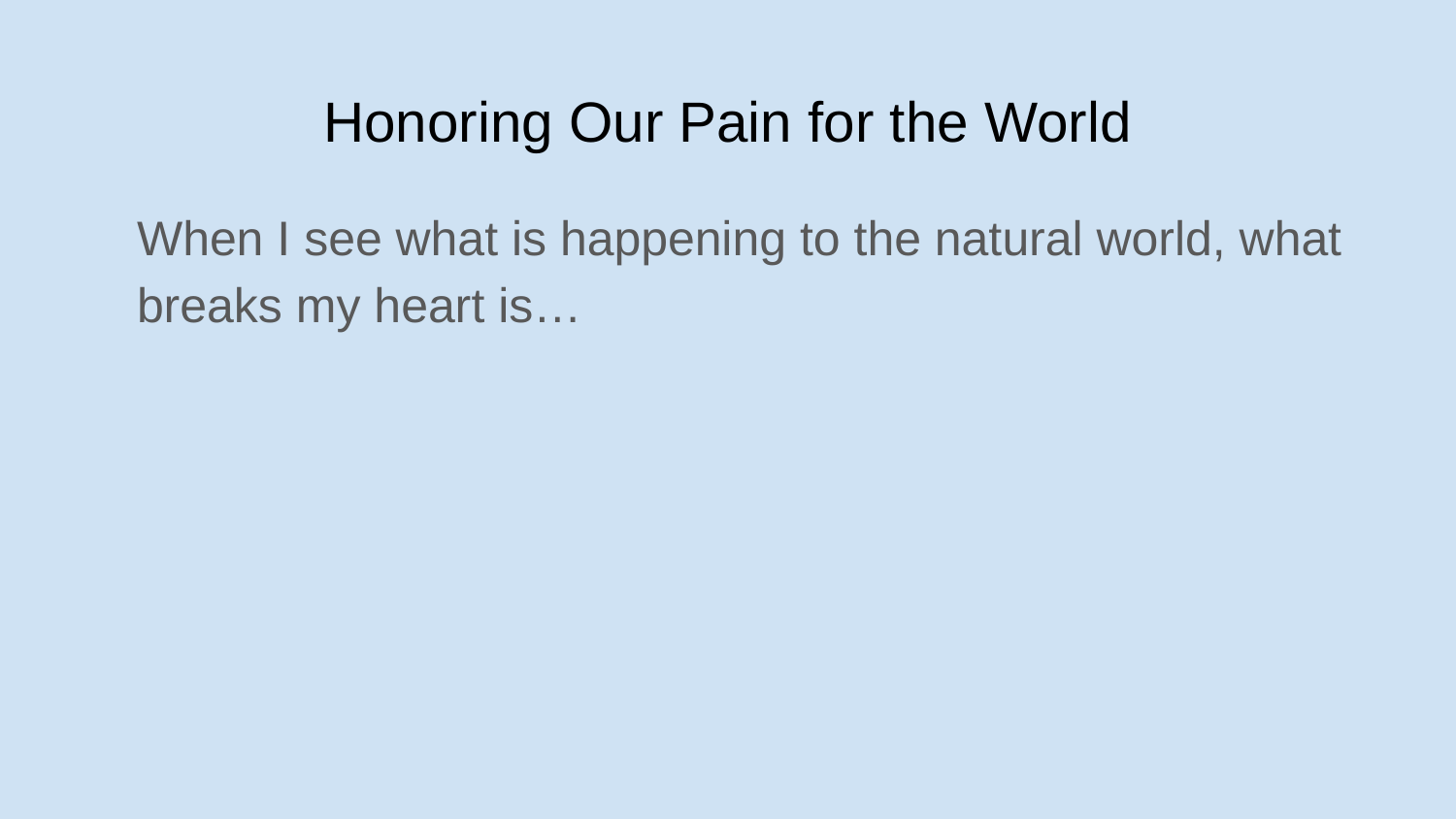

# Honoring Our Pain for the World
When I see what is happening to the natural world, what breaks my heart is…